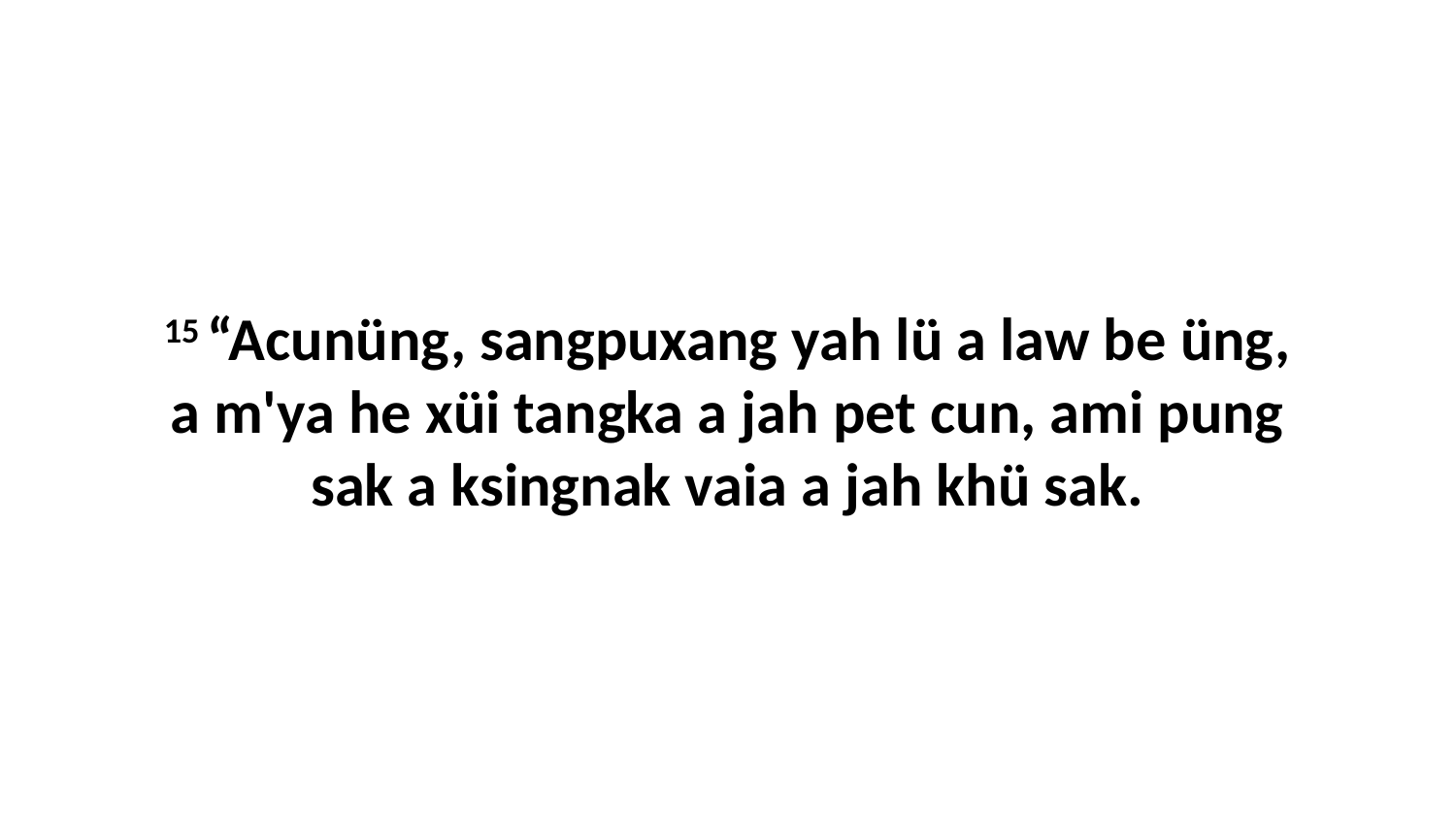

15 “Acunüng, sangpuxang yah lü a law be üng, a m'ya he xüi tangka a jah pet cun, ami pung sak a ksingnak vaia a jah khü sak.